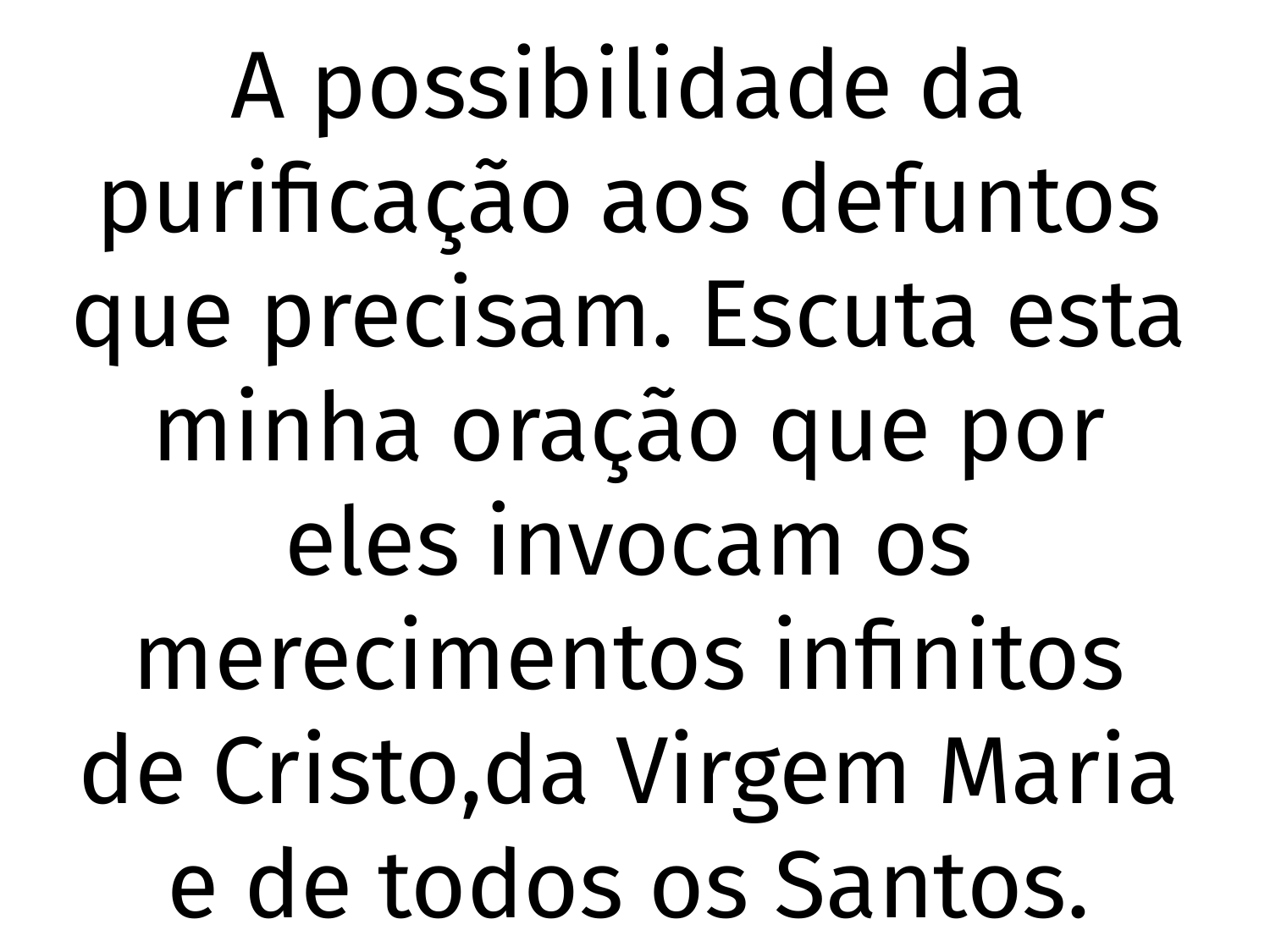

A possibilidade da purificação aos defuntos que precisam. Escuta esta minha oração que por eles invocam os merecimentos infinitos de Cristo,da Virgem Maria e de todos os Santos.